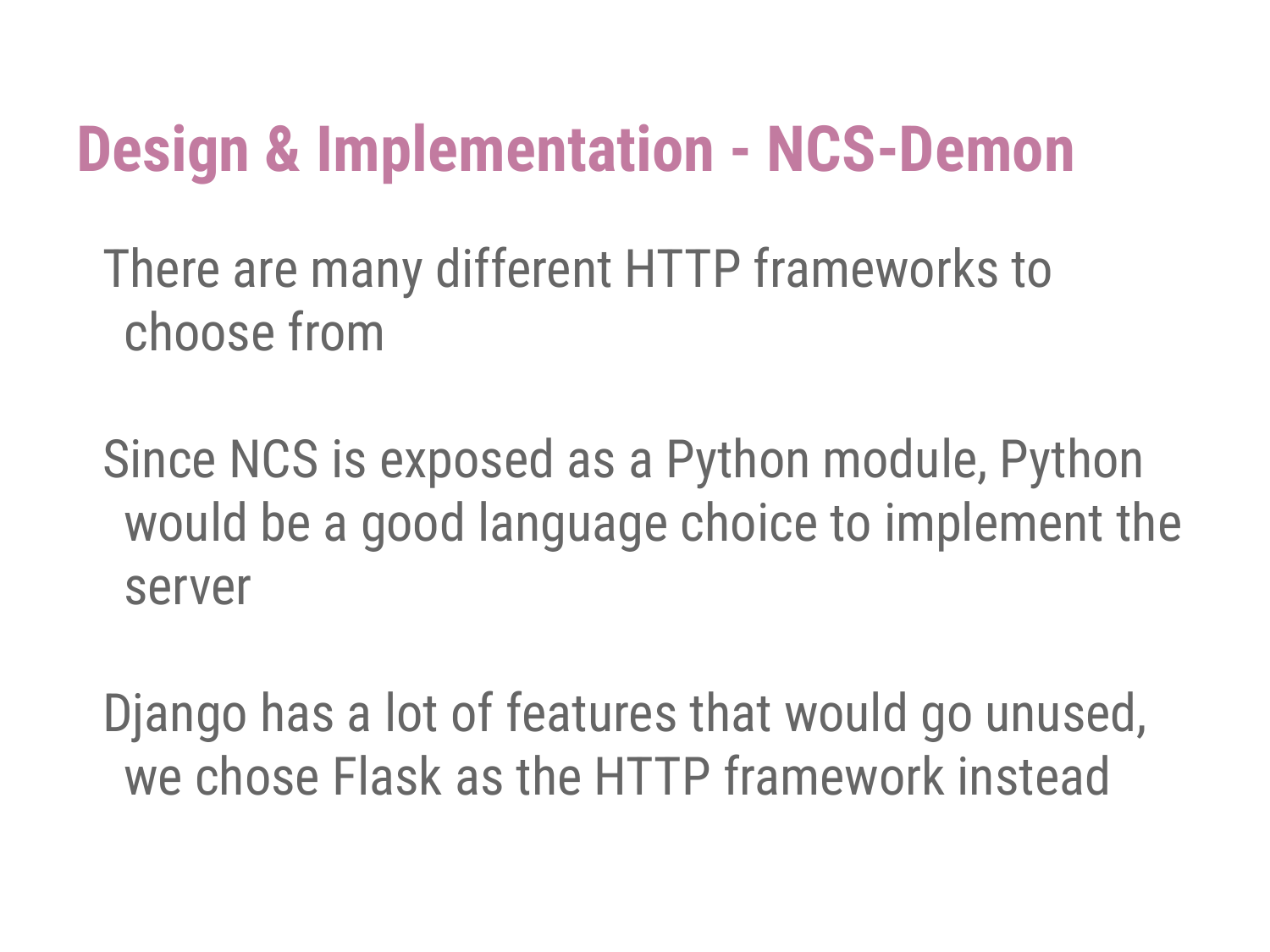

# Design & Implementation - NCS-Demon
There are many different HTTP frameworks to choose from

Since NCS is exposed as a Python module, Python would be a good language choice to implement the server

Django has a lot of features that would go unused, we chose Flask as the HTTP framework instead